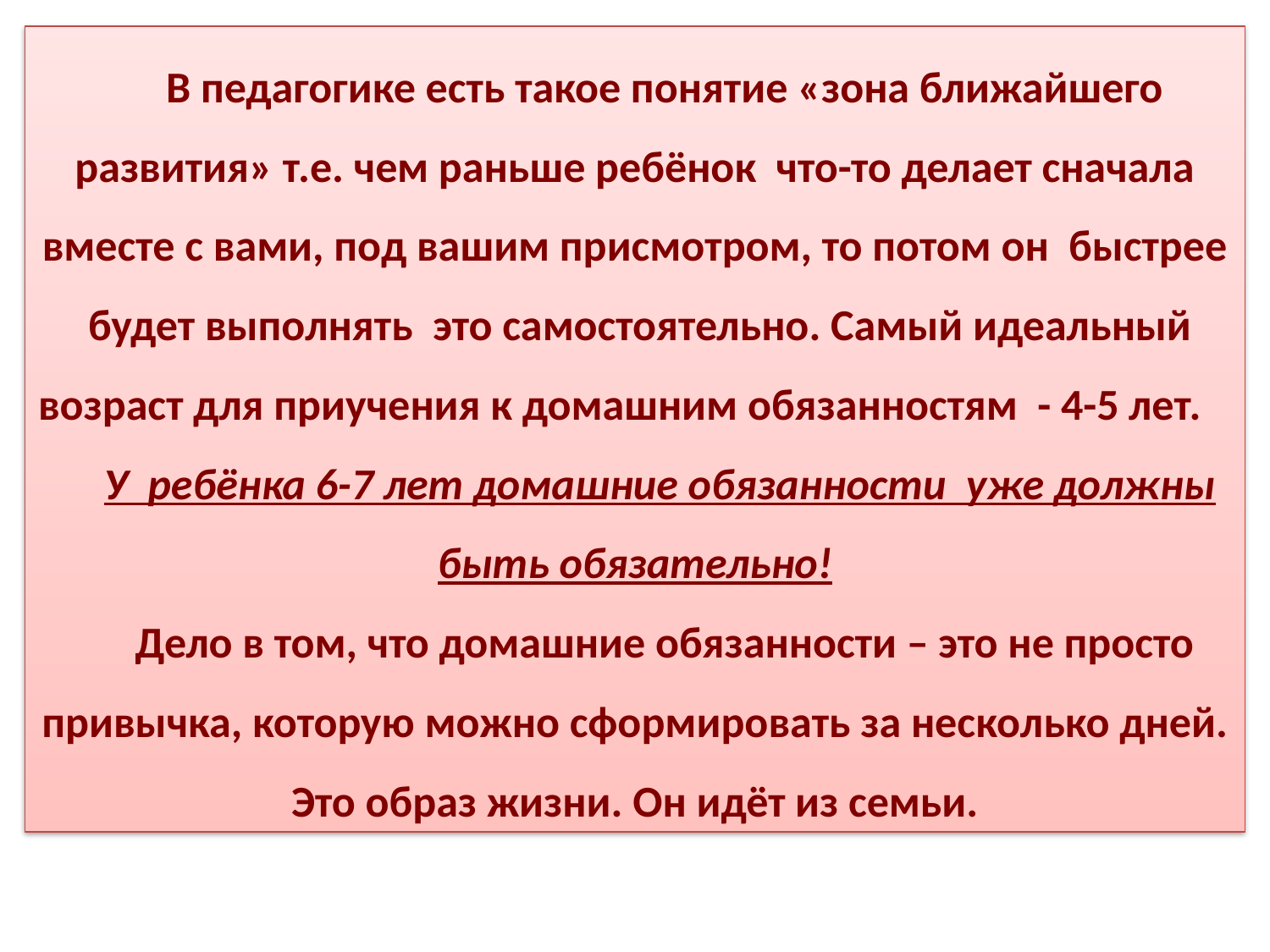

В педагогике есть такое понятие «зона ближайшего развития» т.е. чем раньше ребёнок  что-то делает сначала вместе с вами, под вашим присмотром, то потом он  быстрее  будет выполнять  это самостоятельно. Самый идеальный возраст для приучения к домашним обязанностям  - 4-5 лет.         У  ребёнка 6-7 лет домашние обязанности  уже должны быть обязательно!
      Дело в том, что домашние обязанности – это не просто привычка, которую можно сформировать за несколько дней. Это образ жизни. Он идёт из семьи.